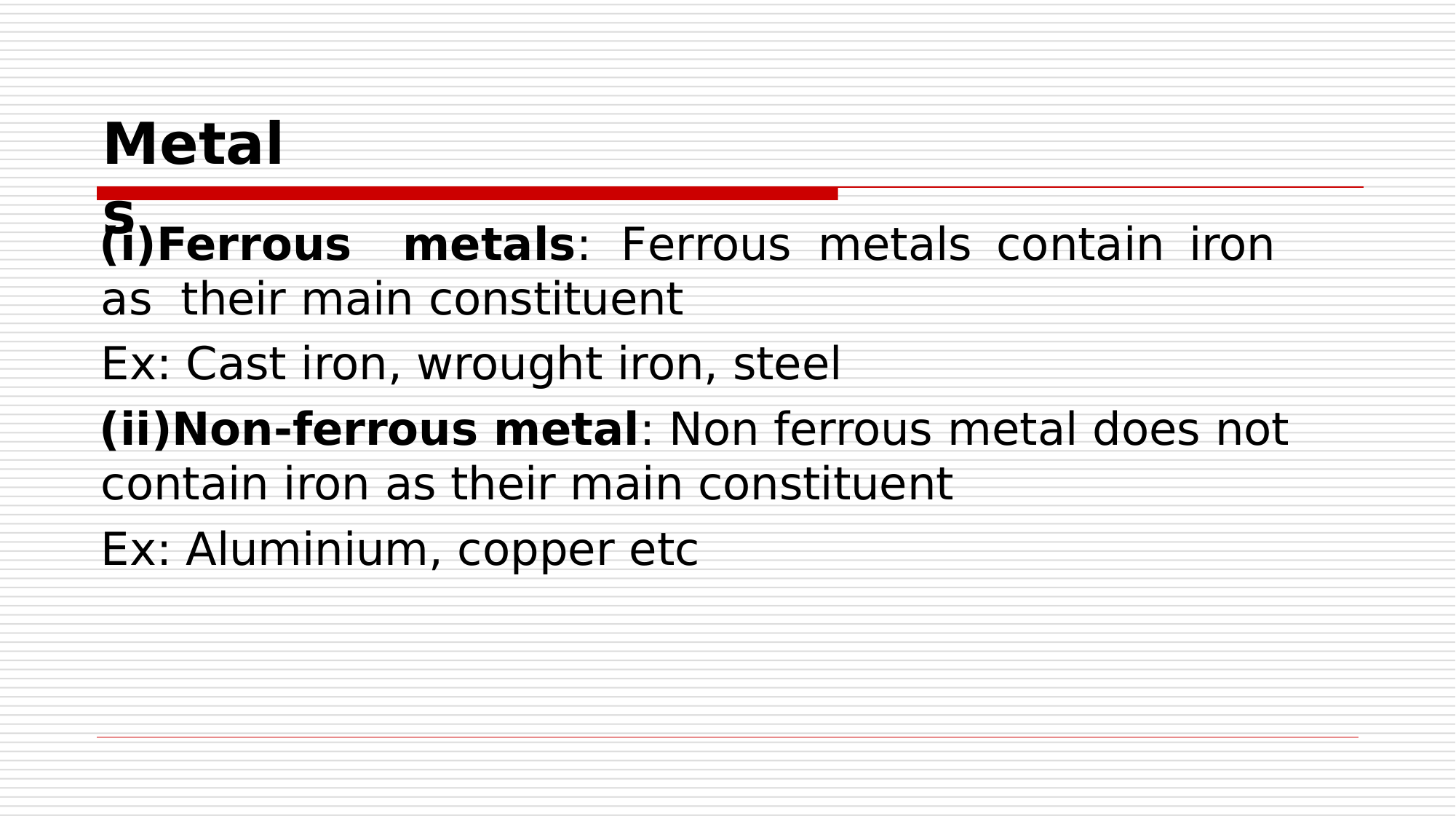

# Metals
Ferrous	metals:	Ferrous	metals	contain	iron	as  their main constituent
Ex: Cast iron, wrought iron, steel
Non-ferrous metal: Non ferrous metal does not  contain iron as their main constituent
Ex: Aluminium, copper etc